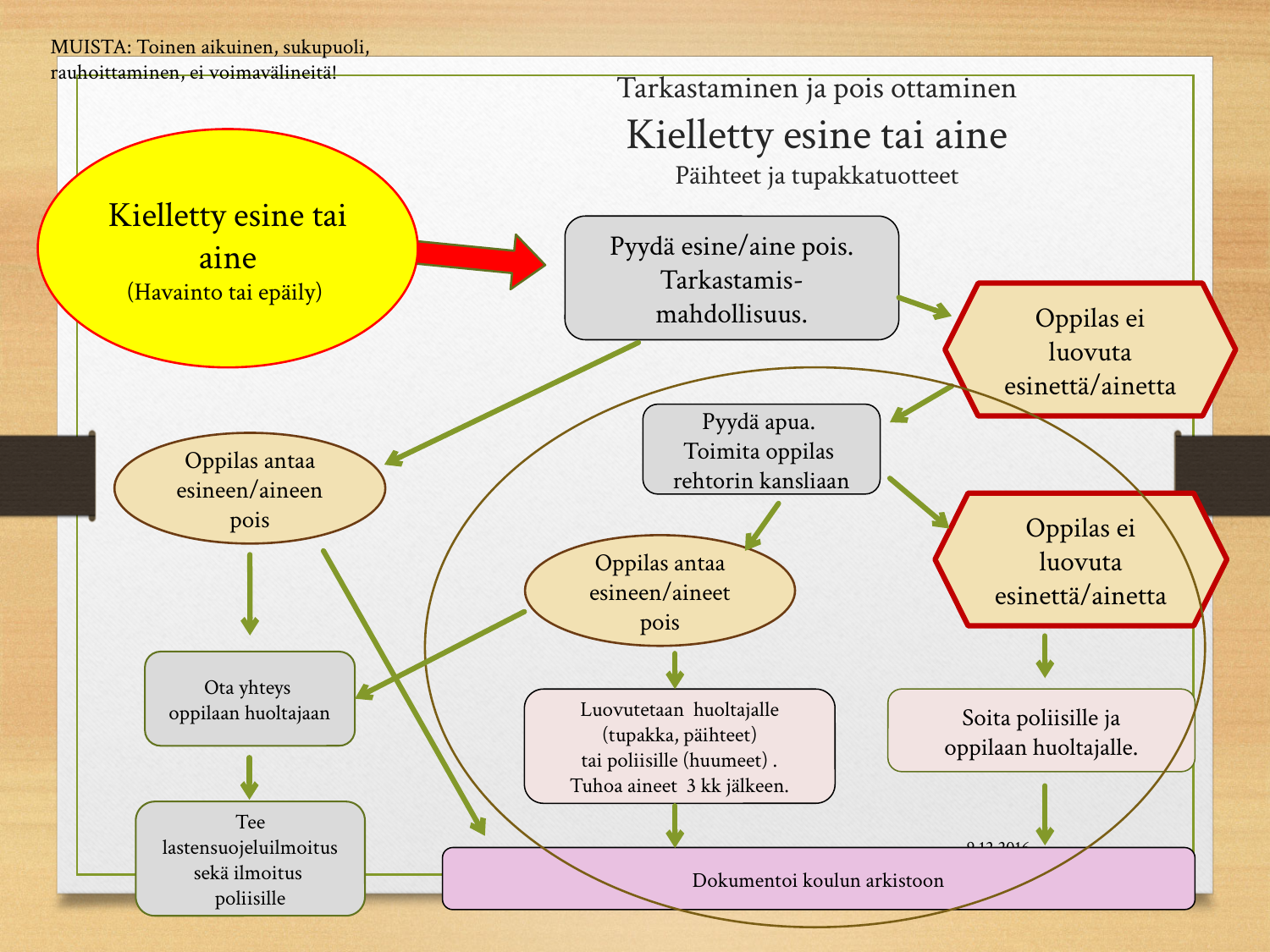

MUISTA: Toinen aikuinen, sukupuoli, rauhoittaminen, ei voimavälineitä!
# Tarkastaminen ja pois ottaminen Kielletty esine tai aine Päihteet ja tupakkatuotteet
Kielletty esine tai aine
(Havainto tai epäily)

Pyydä esine/aine pois.
Tarkastamis-
mahdollisuus.
Oppilas ei luovuta esinettä/ainetta

Pyydä apua.
Toimita oppilas
rehtorin kansliaan
Oppilas antaa esineen/aineen pois
Oppilas ei luovuta esinettä/ainetta
Oppilas antaa esineen/aineet pois
Ota yhteys
oppilaan huoltajaan
Luovutetaan  huoltajalle
(tupakka, päihteet)
tai poliisille (huumeet) .
Tuhoa aineet  3 kk jälkeen.
Soita poliisille ja
 oppilaan huoltajalle.
Tee
lastensuojeluilmoitus
sekä ilmoitus
poliisille
Jämsän kaupunki 2014
9.12.2016
Dokumentoi koulun arkistoon